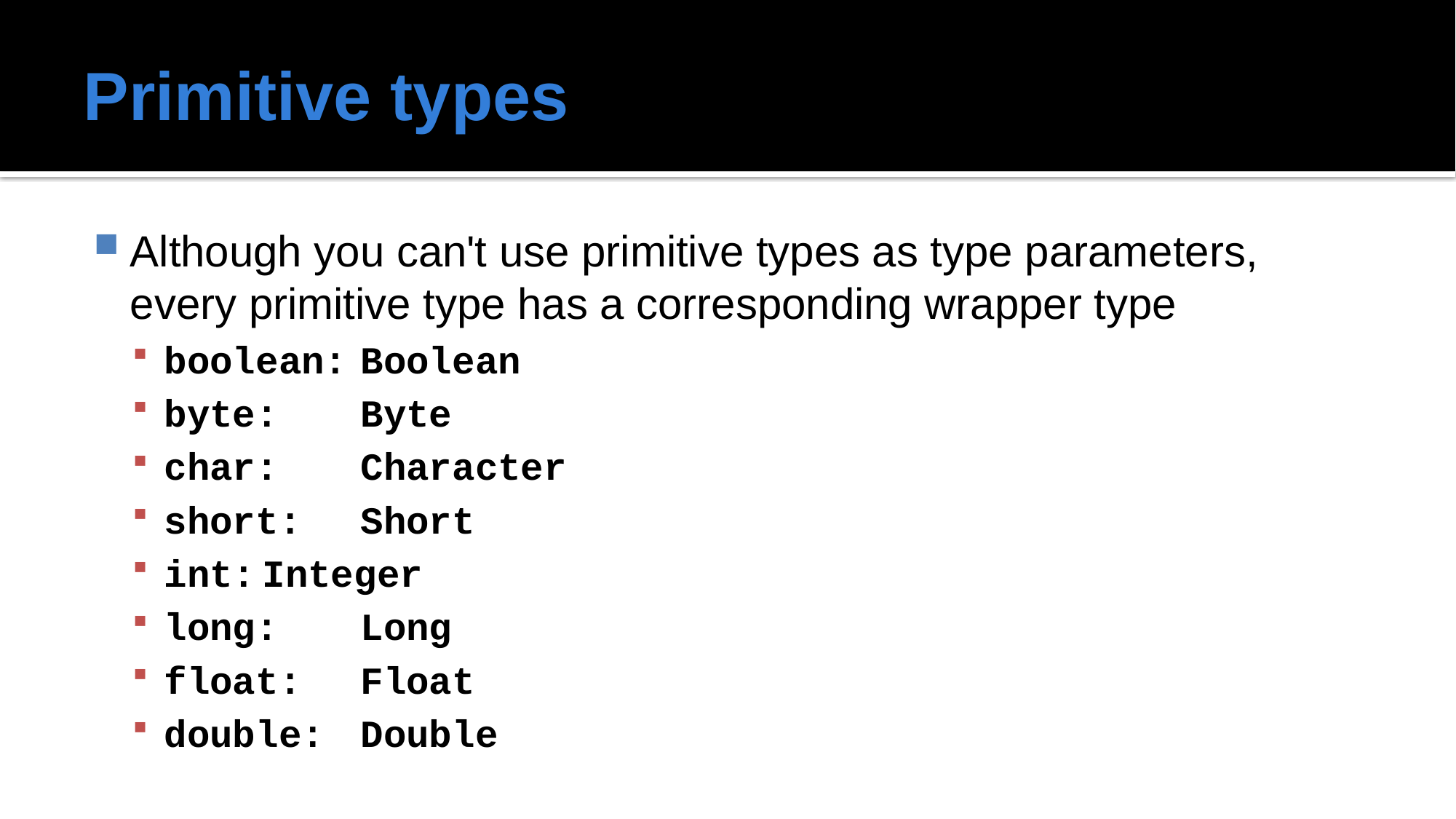

# Primitive types
Although you can't use primitive types as type parameters, every primitive type has a corresponding wrapper type
boolean:	Boolean
byte:		Byte
char:		Character
short: 	Short
int:		Integer
long:		Long
float:	Float
double:	Double